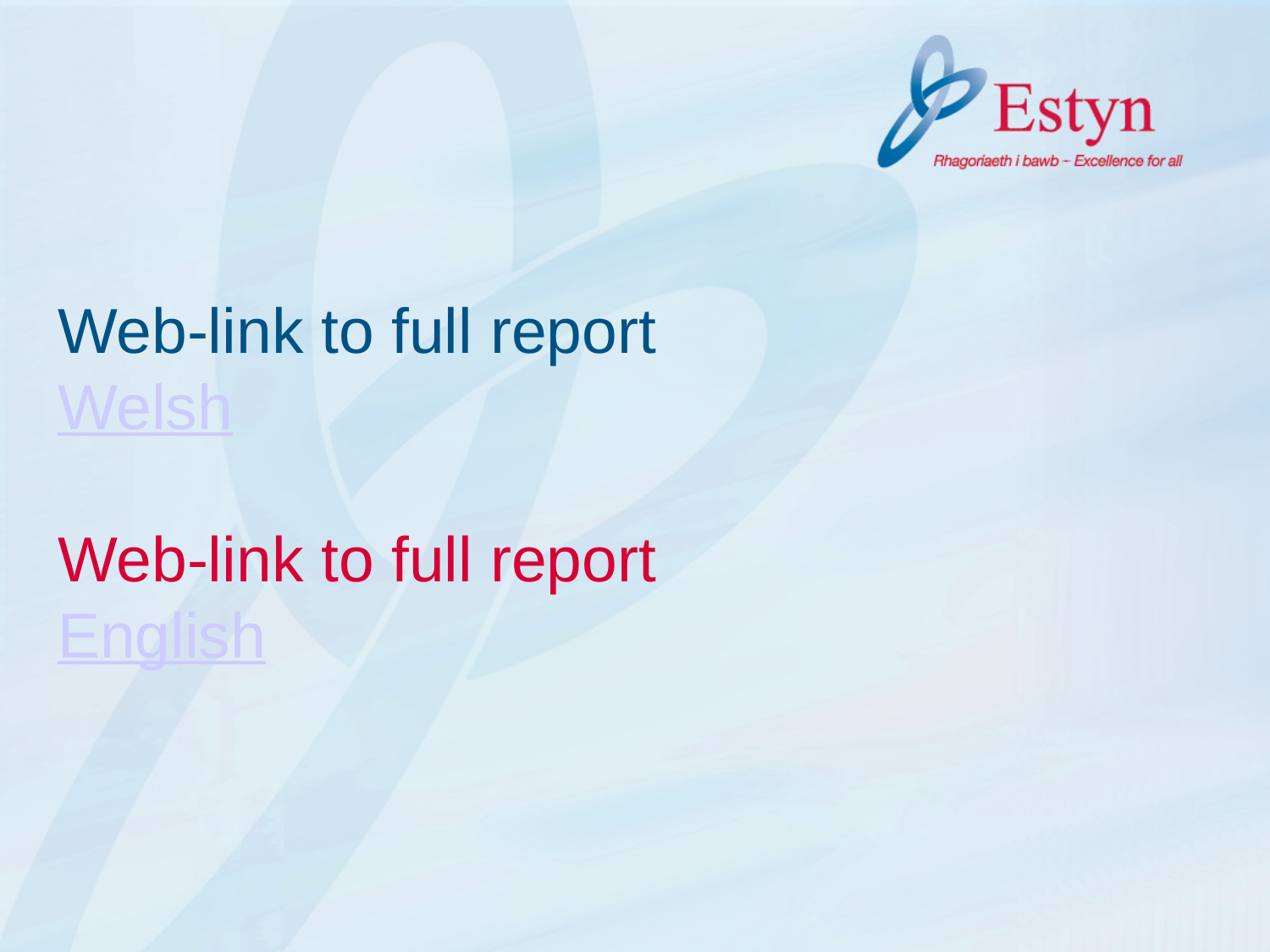

# Web-link to full report Welsh Web-link to full report English